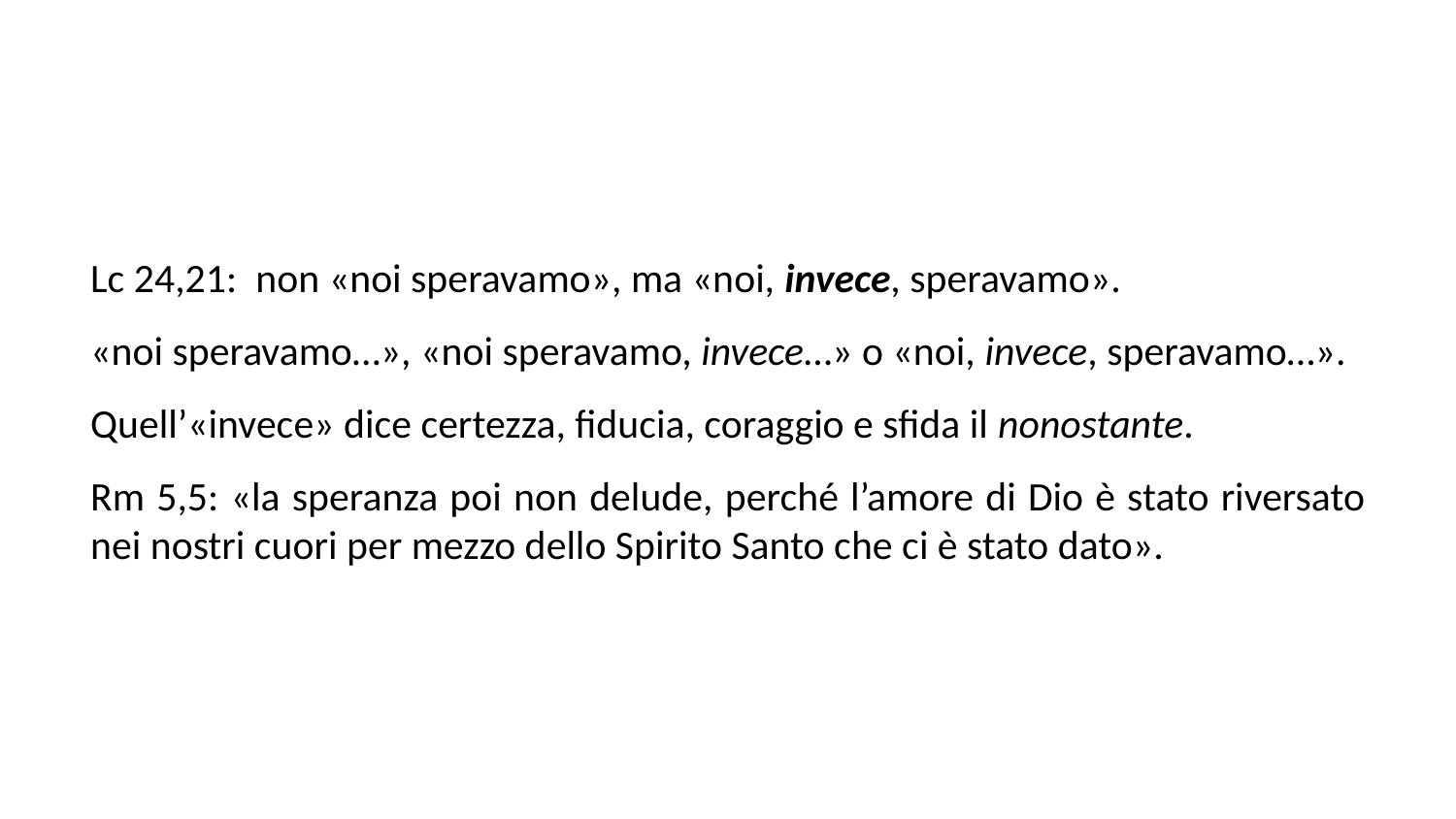

Lc 24,21:  non «noi speravamo», ma «noi, invece, speravamo».

«noi speravamo…», «noi speravamo, invece…» o «noi, invece, spera­vamo…».

Quell’«invece» dice certezza, fiducia, coraggio e sfida il nonostante.

Rm 5,5: «la speranza poi non delude, perché l’amore di Dio è stato riversato nei nostri cuori per mezzo dello Spirito Santo che ci è stato dato».